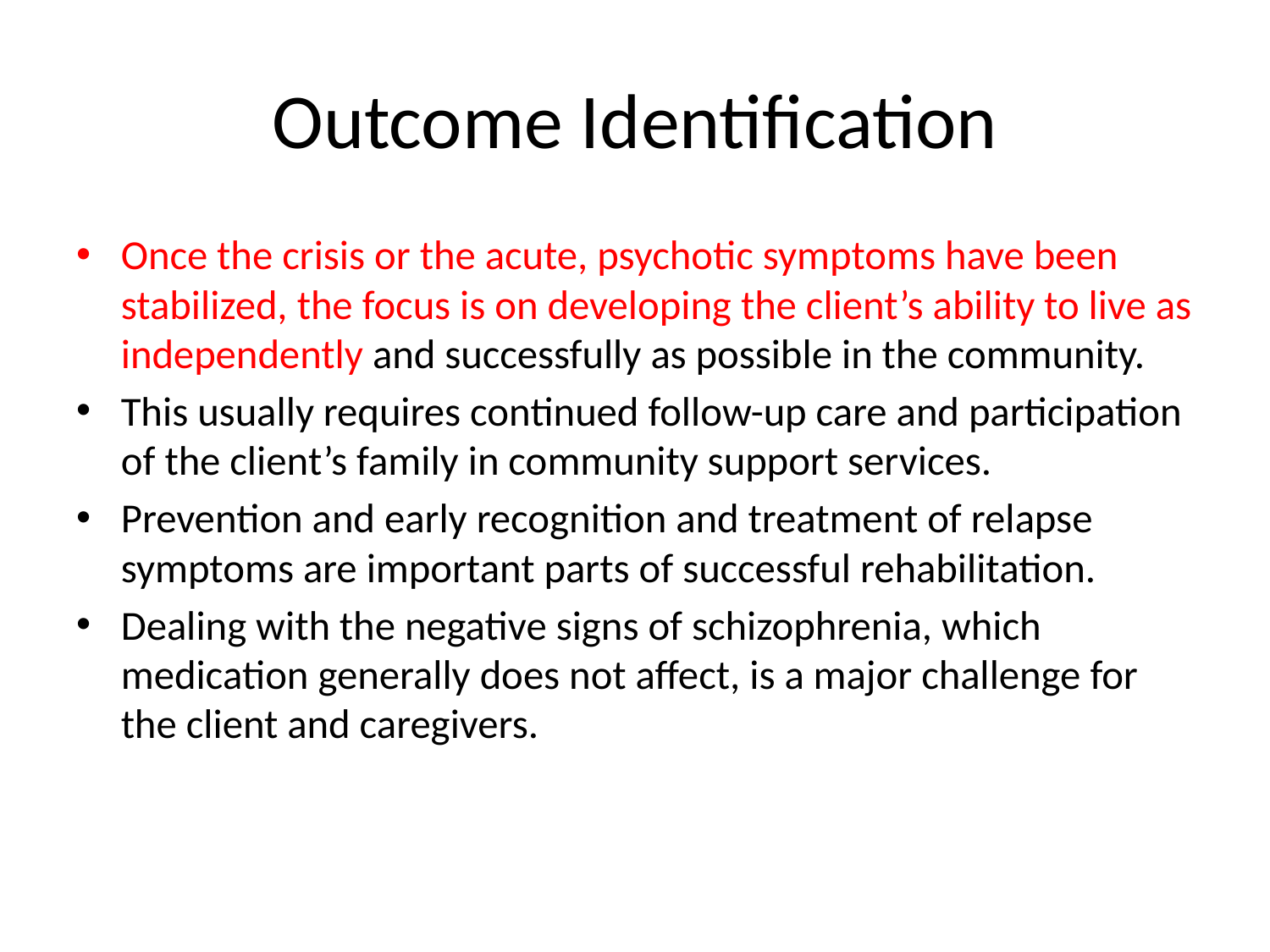

# Outcome Identification
Once the crisis or the acute, psychotic symptoms have been stabilized, the focus is on developing the client’s ability to live as independently and successfully as possible in the community.
This usually requires continued follow-up care and participation of the client’s family in community support services.
Prevention and early recognition and treatment of relapse symptoms are important parts of successful rehabilitation.
Dealing with the negative signs of schizophrenia, which medication generally does not affect, is a major challenge for the client and caregivers.